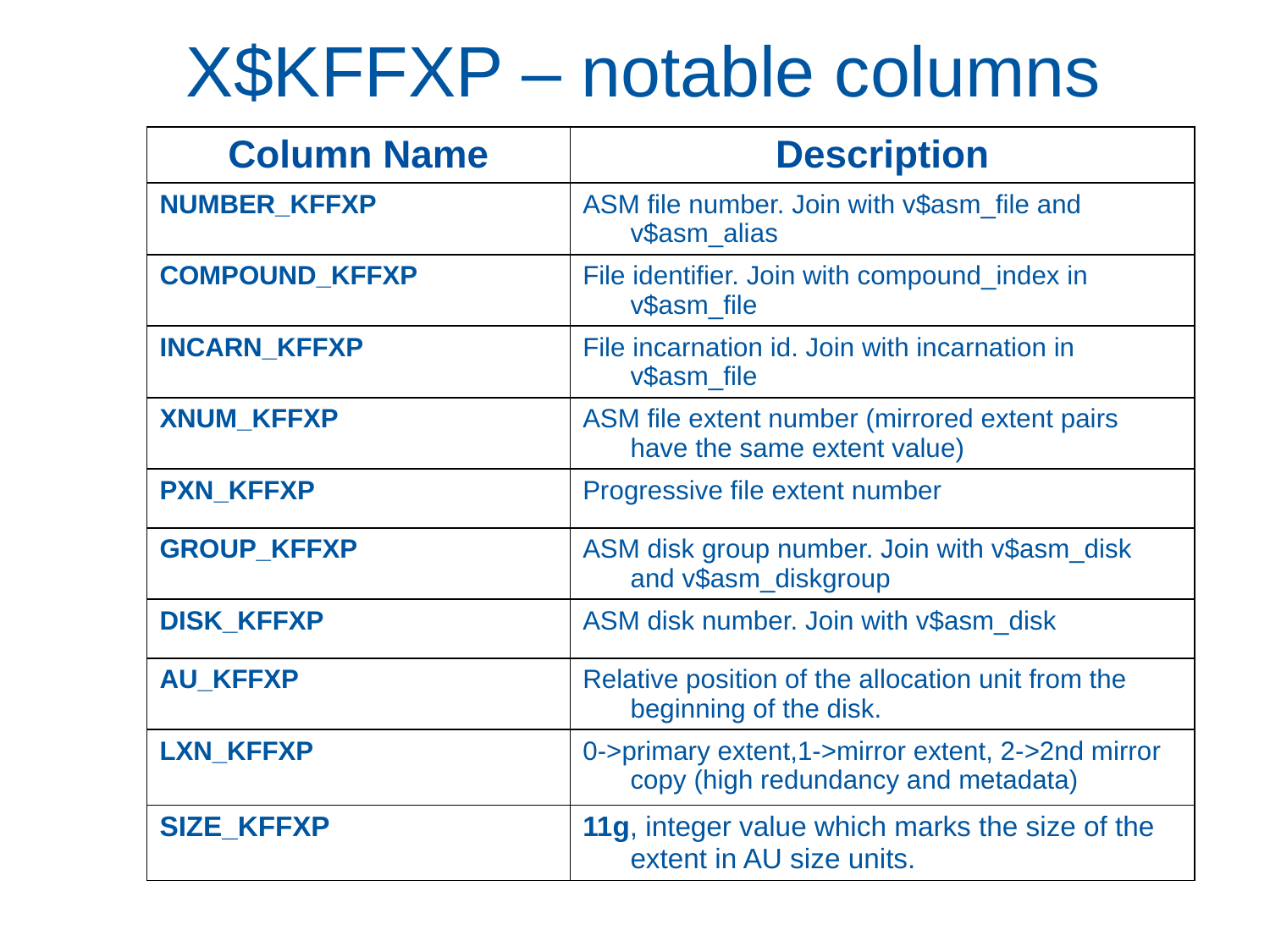

# X$KFFXP – notable columns
| Column Name | Description |
| --- | --- |
| NUMBER\_KFFXP | ASM file number. Join with v$asm\_file and v$asm\_alias |
| COMPOUND\_KFFXP | File identifier. Join with compound\_index in v$asm\_file |
| INCARN\_KFFXP | File incarnation id. Join with incarnation in v$asm\_file |
| XNUM\_KFFXP | ASM file extent number (mirrored extent pairs have the same extent value) |
| PXN\_KFFXP | Progressive file extent number |
| GROUP\_KFFXP | ASM disk group number. Join with v$asm\_disk and v$asm\_diskgroup |
| DISK\_KFFXP | ASM disk number. Join with v$asm\_disk |
| AU\_KFFXP | Relative position of the allocation unit from the beginning of the disk. |
| LXN\_KFFXP | 0->primary extent,1->mirror extent, 2->2nd mirror copy (high redundancy and metadata) |
| SIZE\_KFFXP | 11g, integer value which marks the size of the extent in AU size units. |